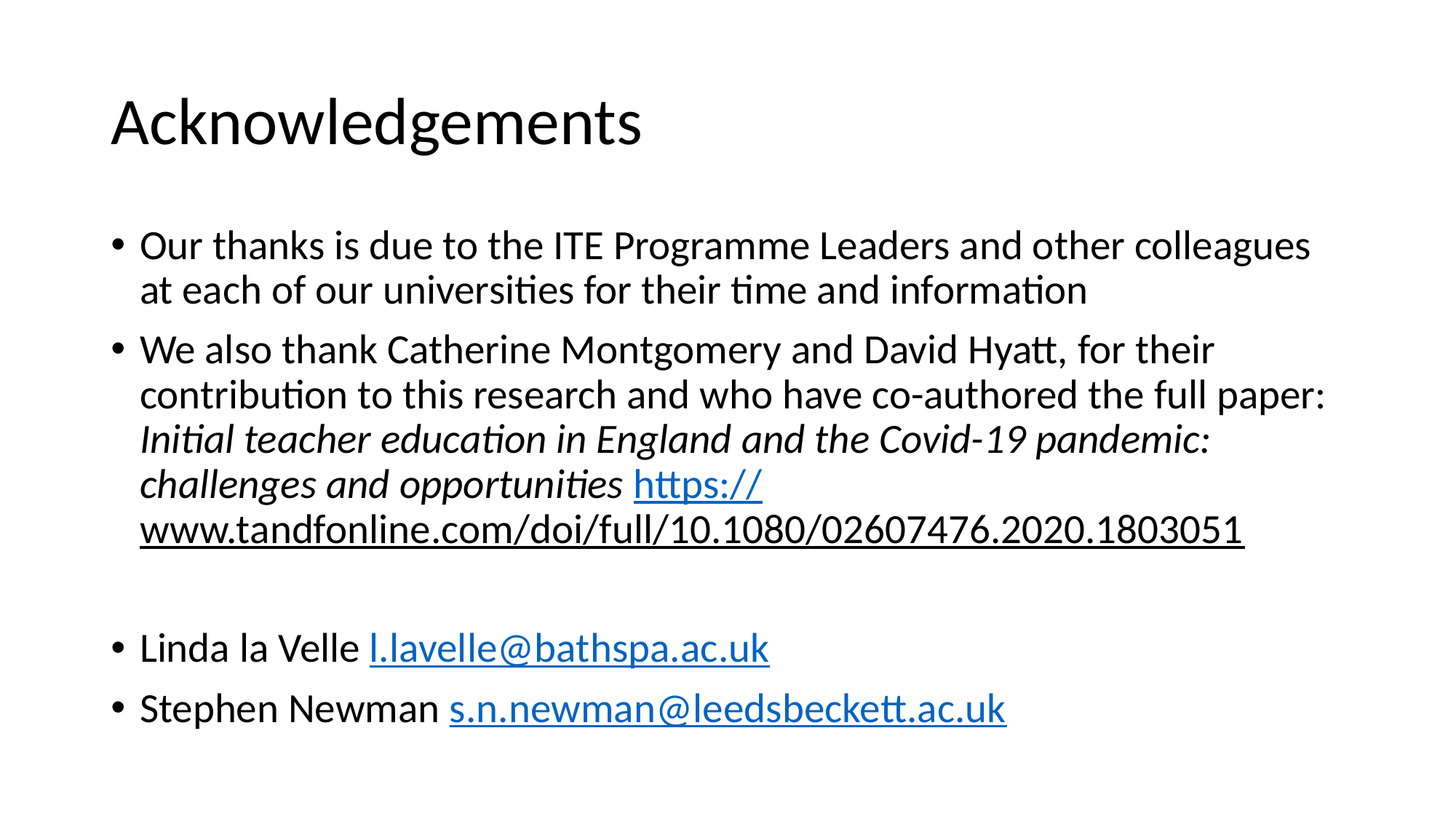

# Acknowledgements
Our thanks is due to the ITE Programme Leaders and other colleagues at each of our universities for their time and information
We also thank Catherine Montgomery and David Hyatt, for their contribution to this research and who have co-authored the full paper: Initial teacher education in England and the Covid-19 pandemic: challenges and opportunities https://www.tandfonline.com/doi/full/10.1080/02607476.2020.1803051

Linda la Velle l.lavelle@bathspa.ac.uk
Stephen Newman s.n.newman@leedsbeckett.ac.uk